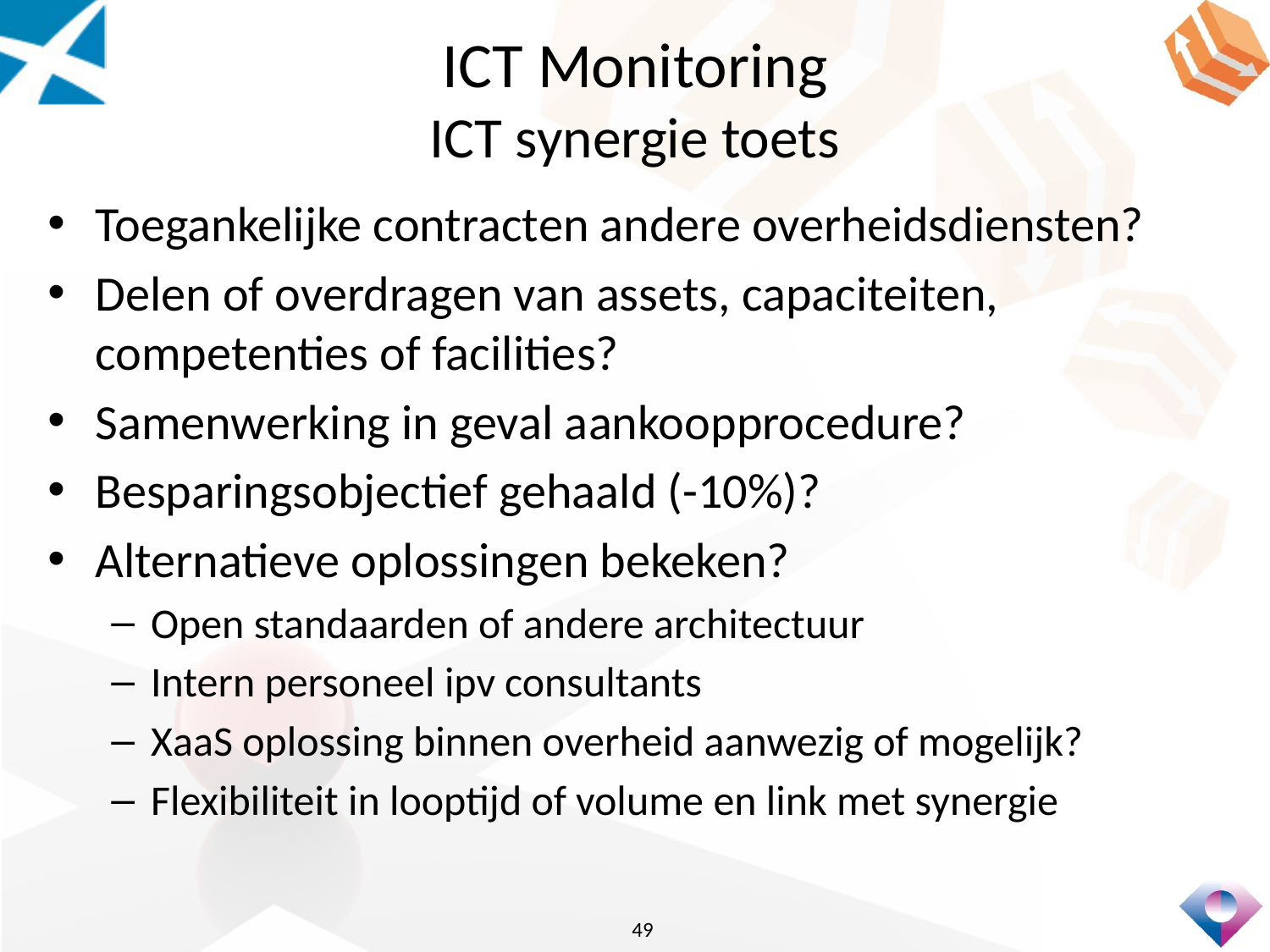

# ICT Monitoring ICT synergie toets
Toegankelijke contracten andere overheidsdiensten?
Delen of overdragen van assets, capaciteiten, competenties of facilities?
Samenwerking in geval aankoopprocedure?
Besparingsobjectief gehaald (-10%)?
Alternatieve oplossingen bekeken?
Open standaarden of andere architectuur
Intern personeel ipv consultants
XaaS oplossing binnen overheid aanwezig of mogelijk?
Flexibiliteit in looptijd of volume en link met synergie
49